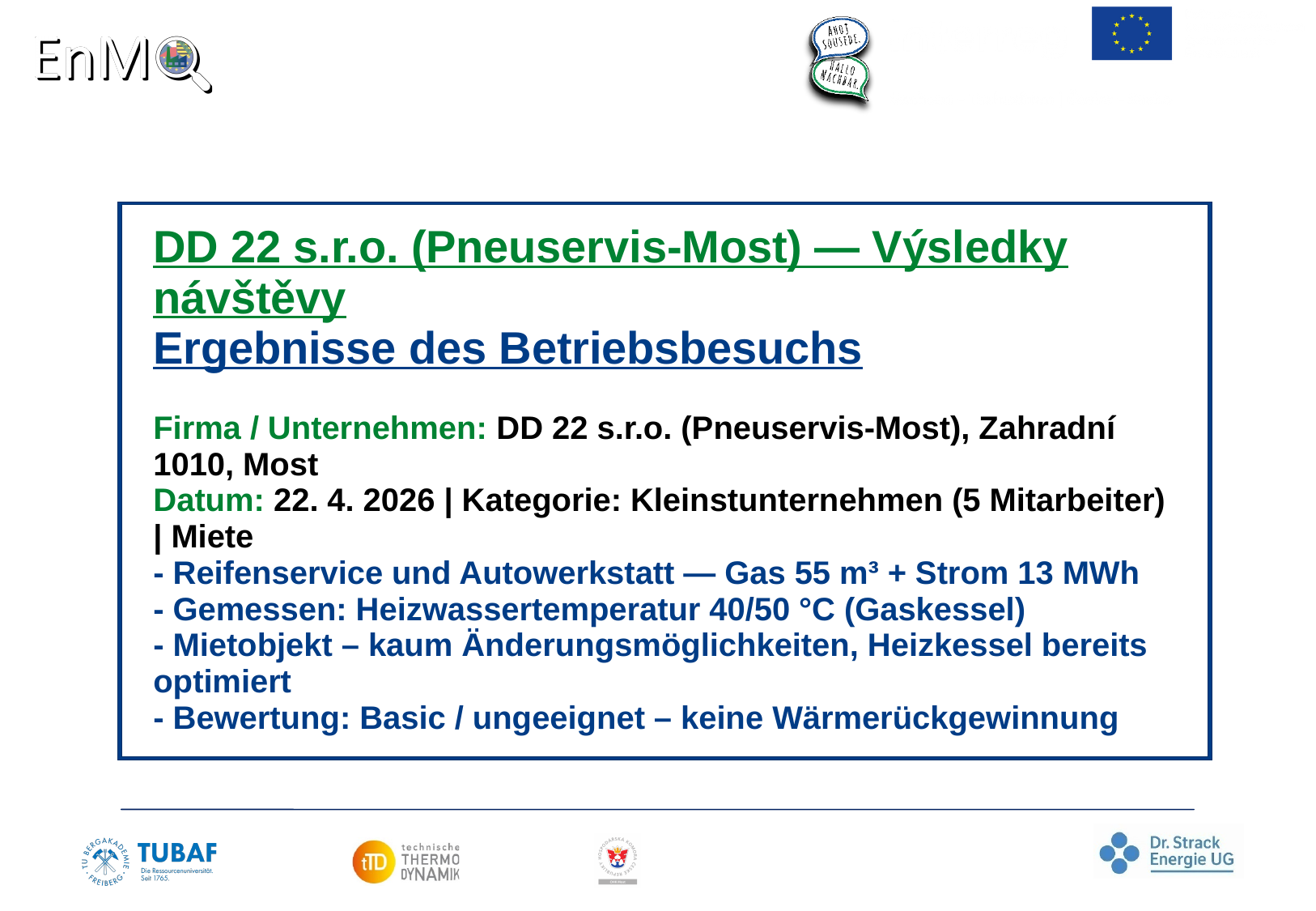

# DD 22 s.r.o. (Pneuservis-Most) — Výsledky návštěvy
Ergebnisse des Betriebsbesuchs

Firma / Unternehmen: DD 22 s.r.o. (Pneuservis-Most), Zahradní 1010, Most
Datum: 22. 4. 2026 | Kategorie: Kleinstunternehmen (5 Mitarbeiter) | Miete
- Reifenservice und Autowerkstatt — Gas 55 m³ + Strom 13 MWh
- Gemessen: Heizwassertemperatur 40/50 °C (Gaskessel)
- Mietobjekt – kaum Änderungsmöglichkeiten, Heizkessel bereits optimiert
- Bewertung: Basic / ungeeignet – keine Wärmerückgewinnung